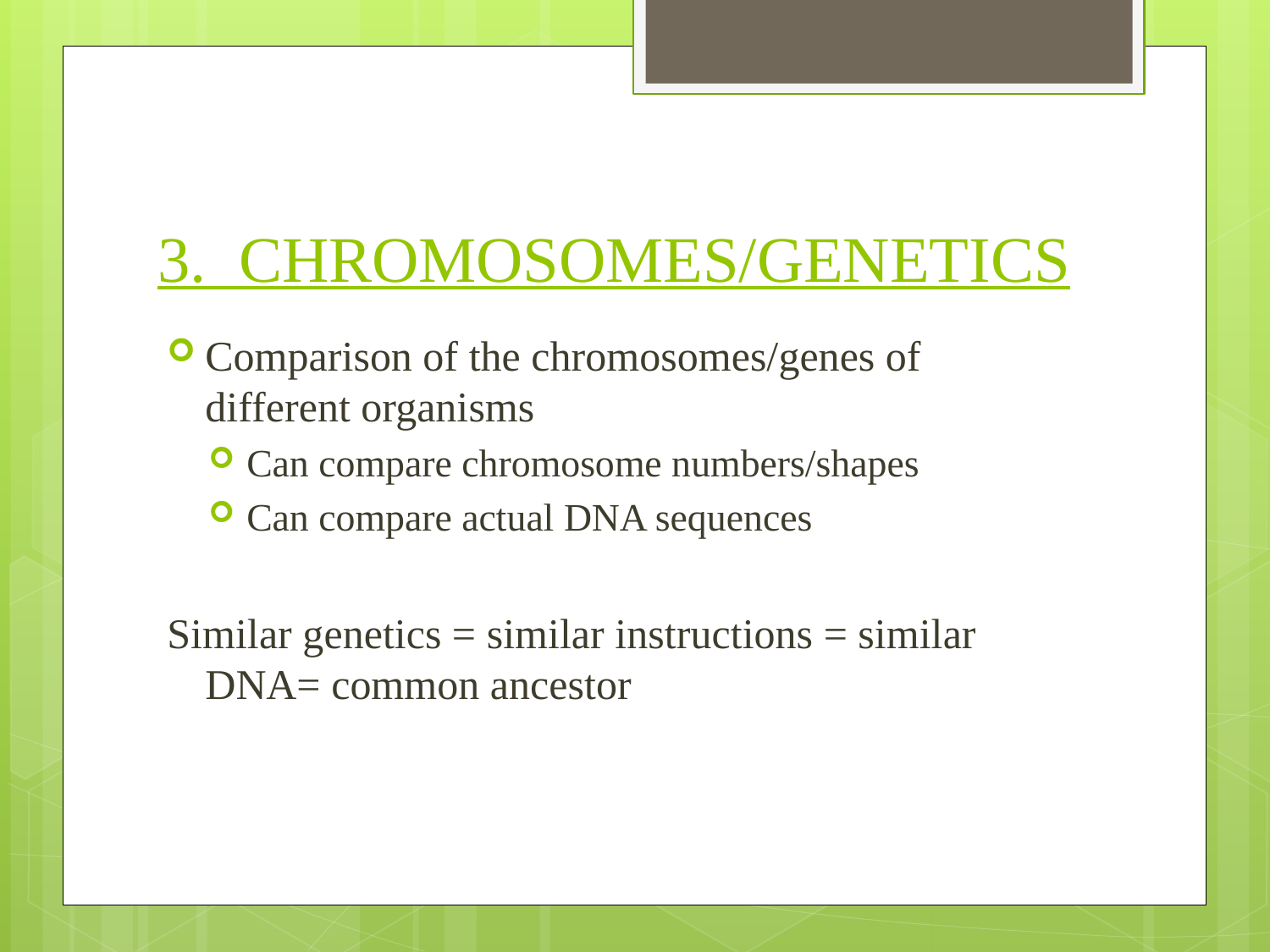

# 3.  CHROMOSOMES/GENETICS
Comparison of the chromosomes/genes of different organisms
Can compare chromosome numbers/shapes
Can compare actual DNA sequences

Similar genetics = similar instructions = similar DNA= common ancestor